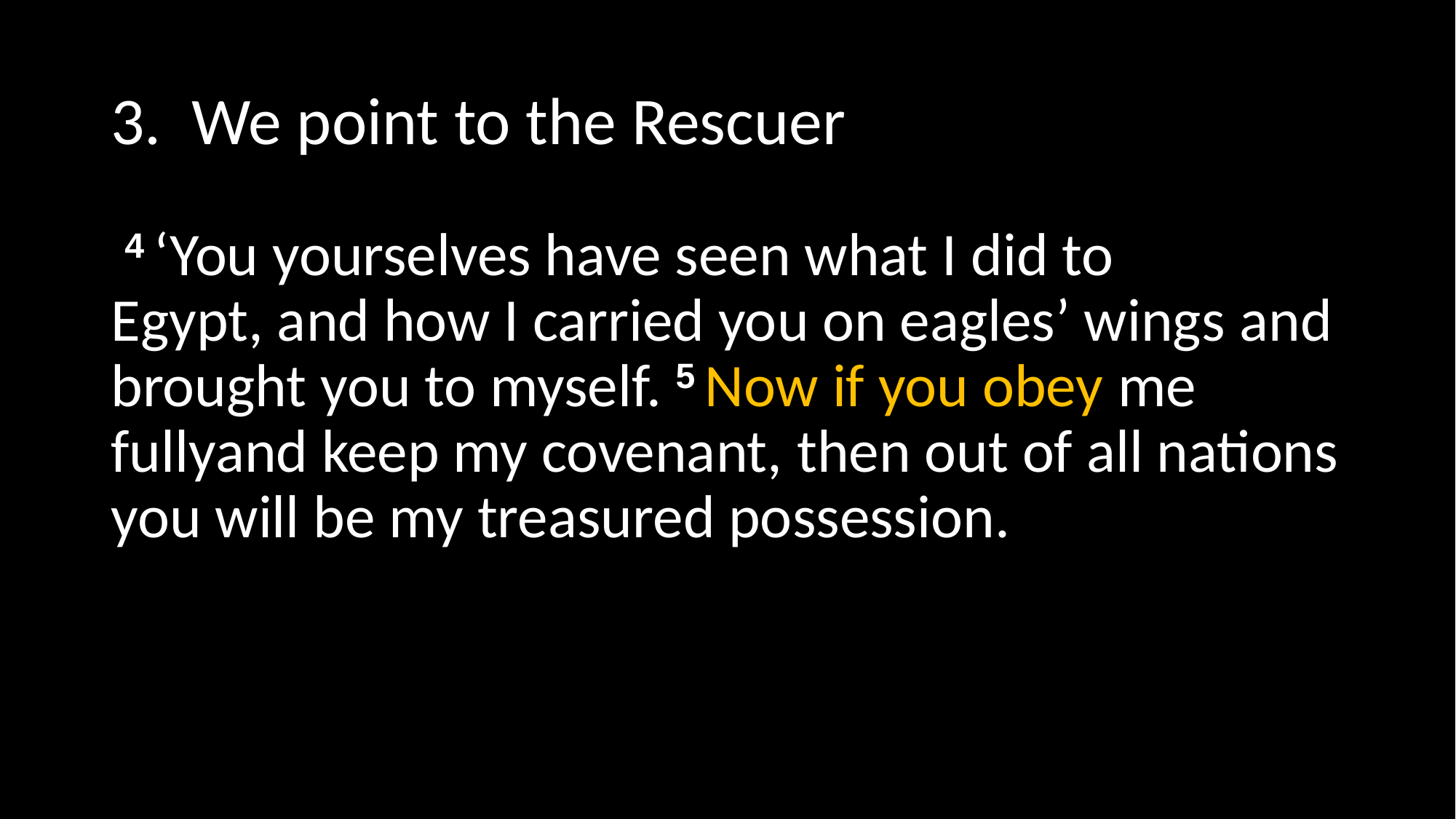

# 3.  We point to the Rescuer
 4 ‘You yourselves have seen what I did to Egypt, and how I carried you on eagles’ wings and brought you to myself. 5 Now if you obey me fullyand keep my covenant, then out of all nations you will be my treasured possession.